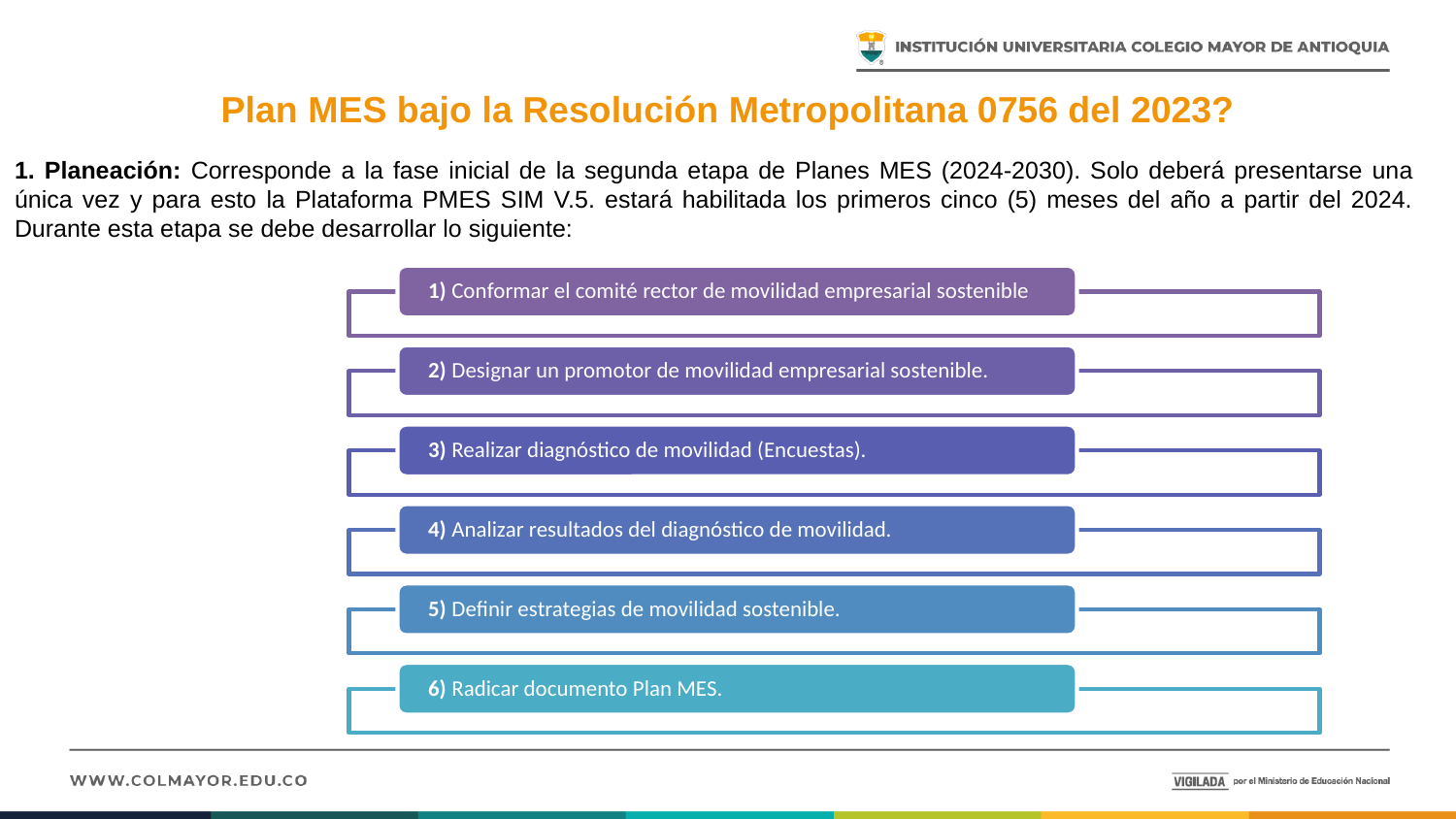

Plan MES bajo la Resolución Metropolitana 0756 del 2023?
1. Planeación: Corresponde a la fase inicial de la segunda etapa de Planes MES (2024-2030). Solo deberá presentarse una única vez y para esto la Plataforma PMES SIM V.5. estará habilitada los primeros cinco (5) meses del año a partir del 2024. Durante esta etapa se debe desarrollar lo siguiente:
1) Conformar el comité rector de movilidad empresarial sostenible
2) Designar un promotor de movilidad empresarial sostenible.
3) Realizar diagnóstico de movilidad (Encuestas).
4) Analizar resultados del diagnóstico de movilidad.
5) Definir estrategias de movilidad sostenible.
6) Radicar documento Plan MES.